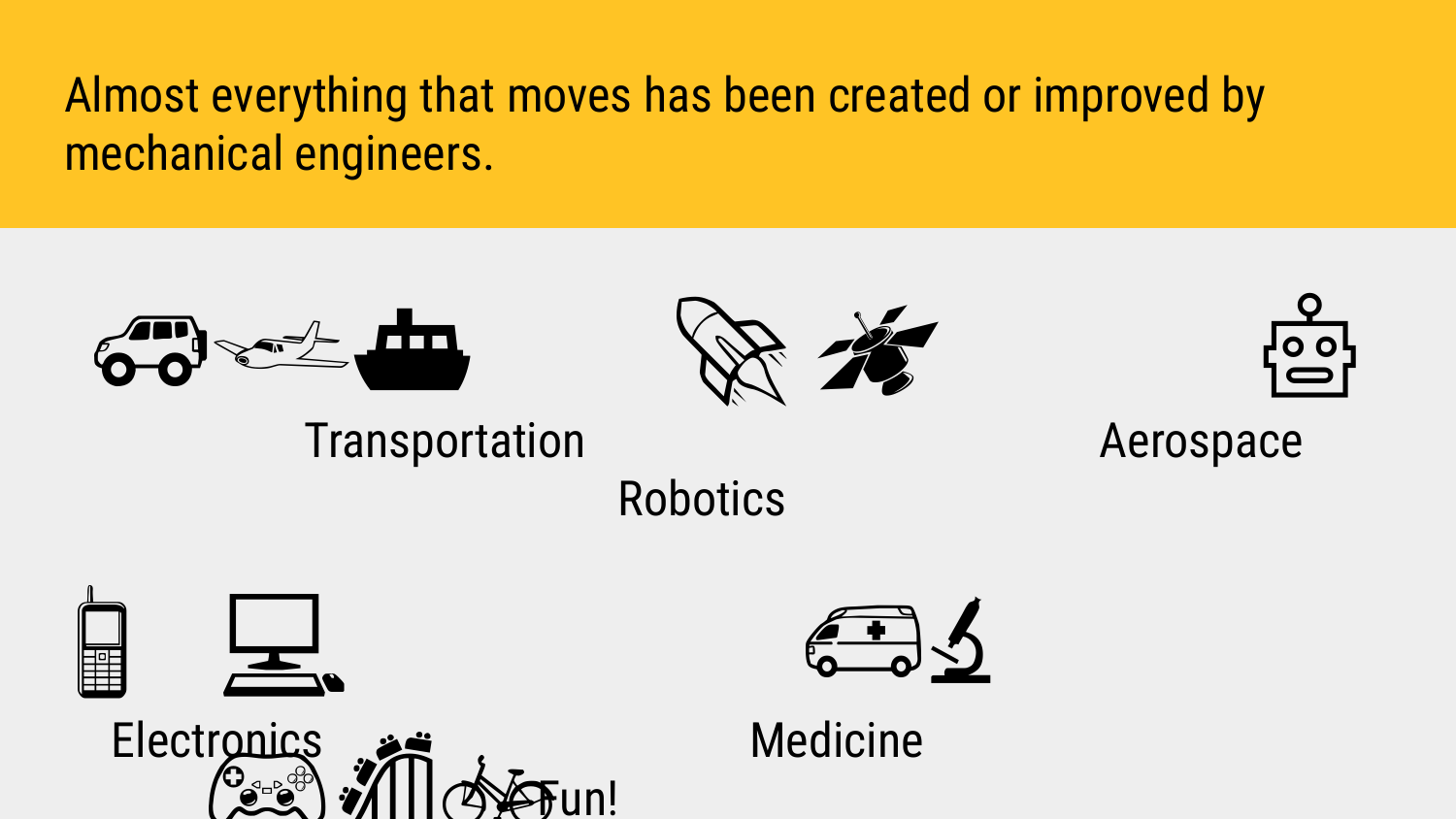

# Almost everything that moves has been created or improved by mechanical engineers.

🚙🛩⛴		🚀	🛰 		🤖

📱	💻 			🚑🔬			🎮🎢🚲
   	 Transportation			       Aerospace 			   Robotics
 Electronics			      Medicine						Fun!